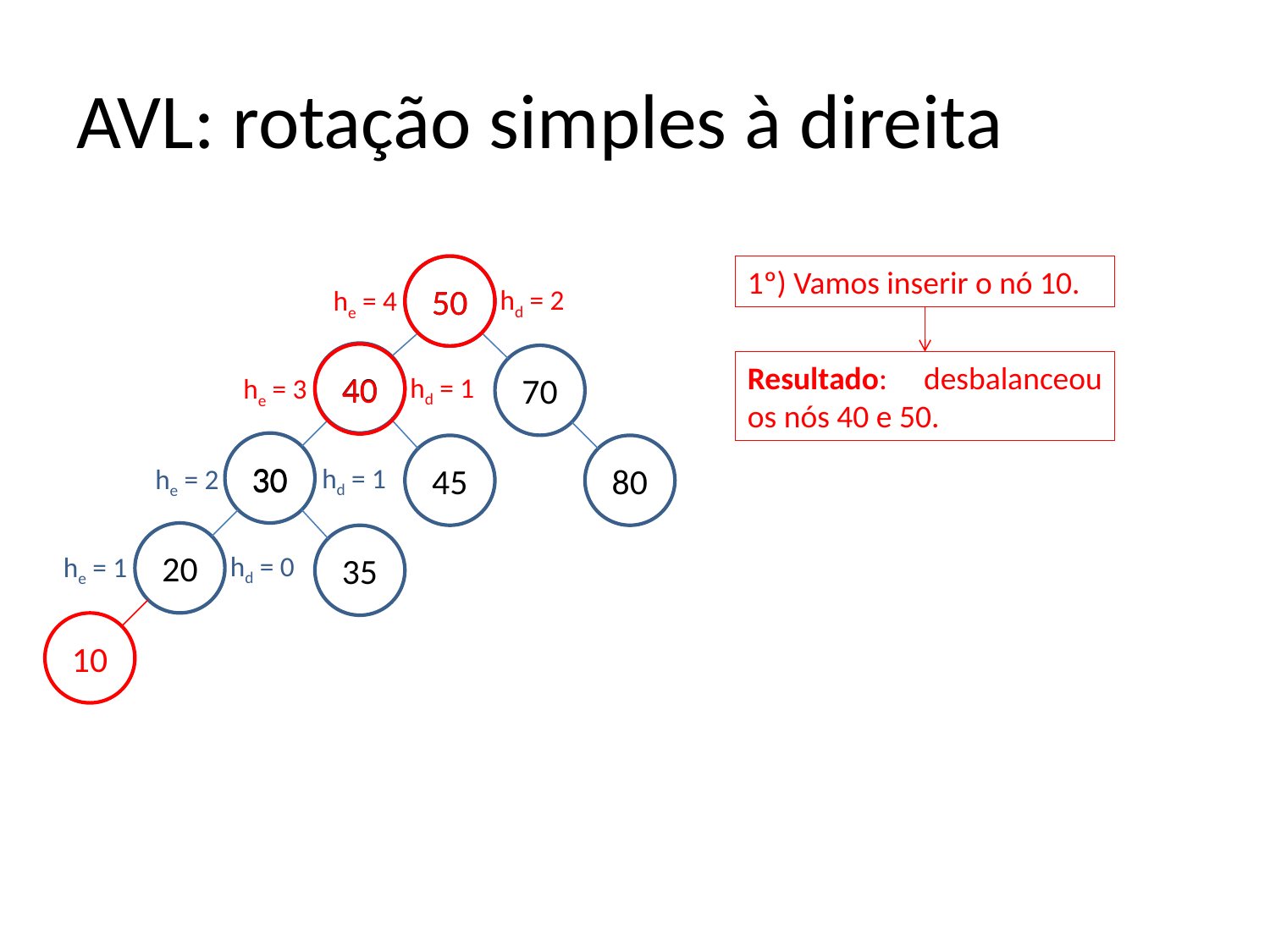

# AVL: rotação simples à direita
50
50
1º) Vamos inserir o nó 10.
hd = 2
he = 4
40
40
70
Resultado: desbalanceou os nós 40 e 50.
hd = 1
he = 3
30
30
45
80
hd = 1
he = 2
20
35
hd = 0
he = 1
10